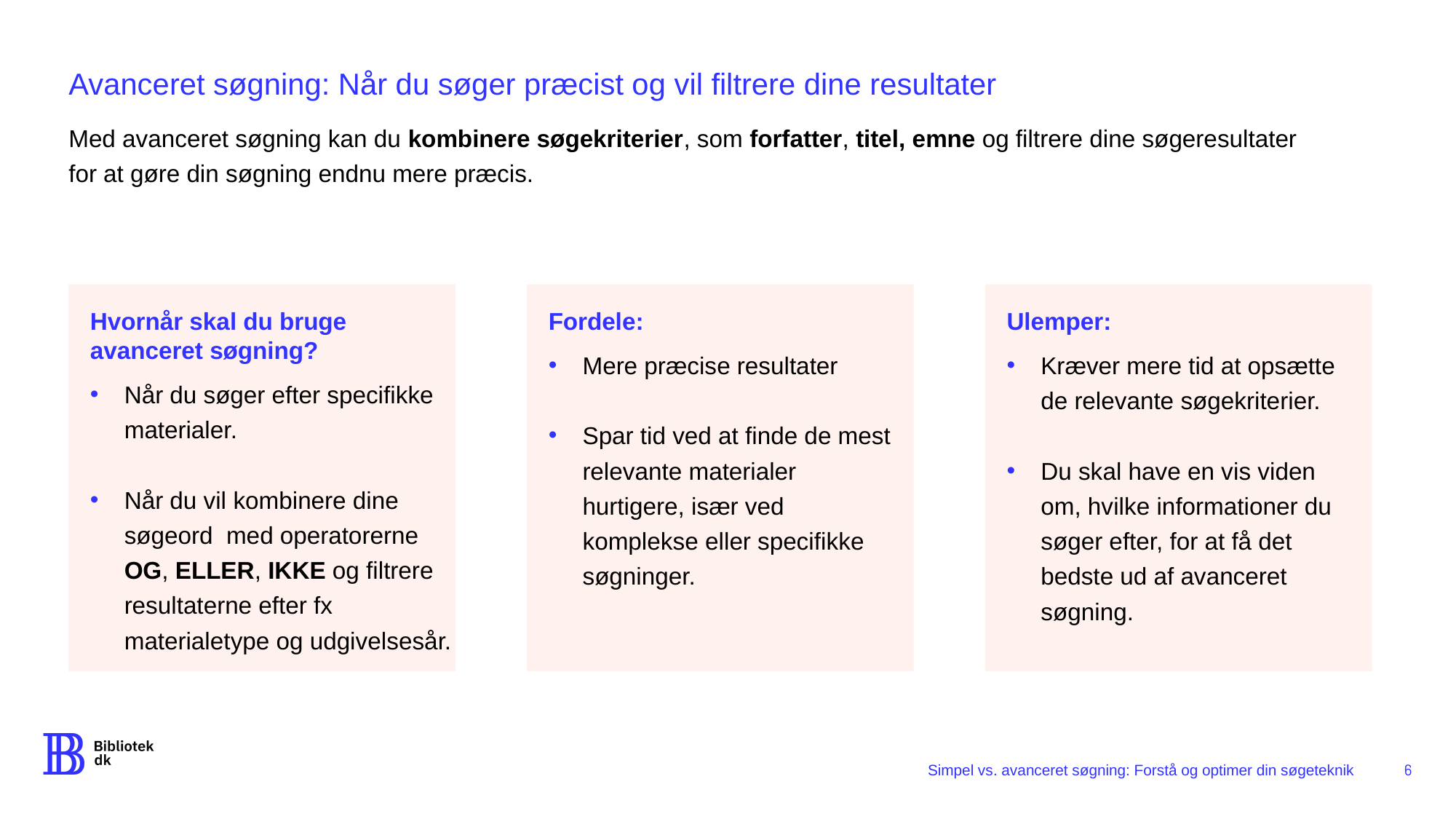

Avanceret søgning: Når du søger præcist og vil filtrere dine resultater
Med avanceret søgning kan du kombinere søgekriterier, som forfatter, titel, emne og filtrere dine søgeresultater
for at gøre din søgning endnu mere præcis.

Hvornår skal du bruge
avanceret søgning?
Når du søger efter specifikke materialer.

Når du vil kombinere dine søgeord  med operatorerne OG, ELLER, IKKE og filtrere resultaterne efter fx materialetype og udgivelsesår.

Fordele:
Mere præcise resultater

Spar tid ved at finde de mest relevante materialer hurtigere, især ved komplekse eller specifikke søgninger.

Ulemper:
Kræver mere tid at opsætte de relevante søgekriterier.

Du skal have en vis viden om, hvilke informationer du søger efter, for at få det bedste ud af avanceret søgning.
6